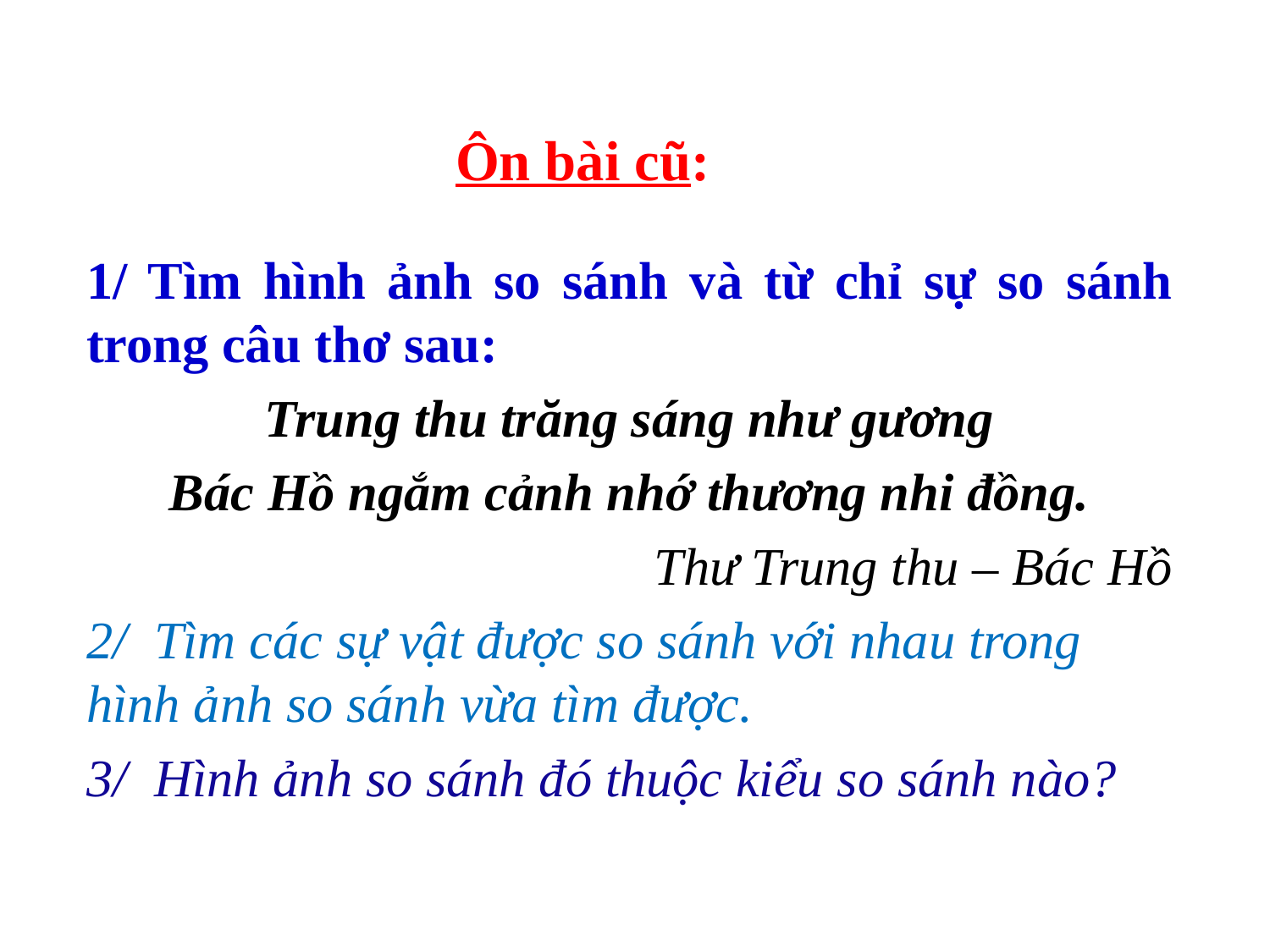

Ôn bài cũ:
1/ Tìm hình ảnh so sánh và từ chỉ sự so sánh trong câu thơ sau:
Trung thu trăng sáng như gương
Bác Hồ ngắm cảnh nhớ thương nhi đồng.
Thư Trung thu – Bác Hồ
2/  Tìm các sự vật được so sánh với nhau trong hình ảnh so sánh vừa tìm được.
3/  Hình ảnh so sánh đó thuộc kiểu so sánh nào?